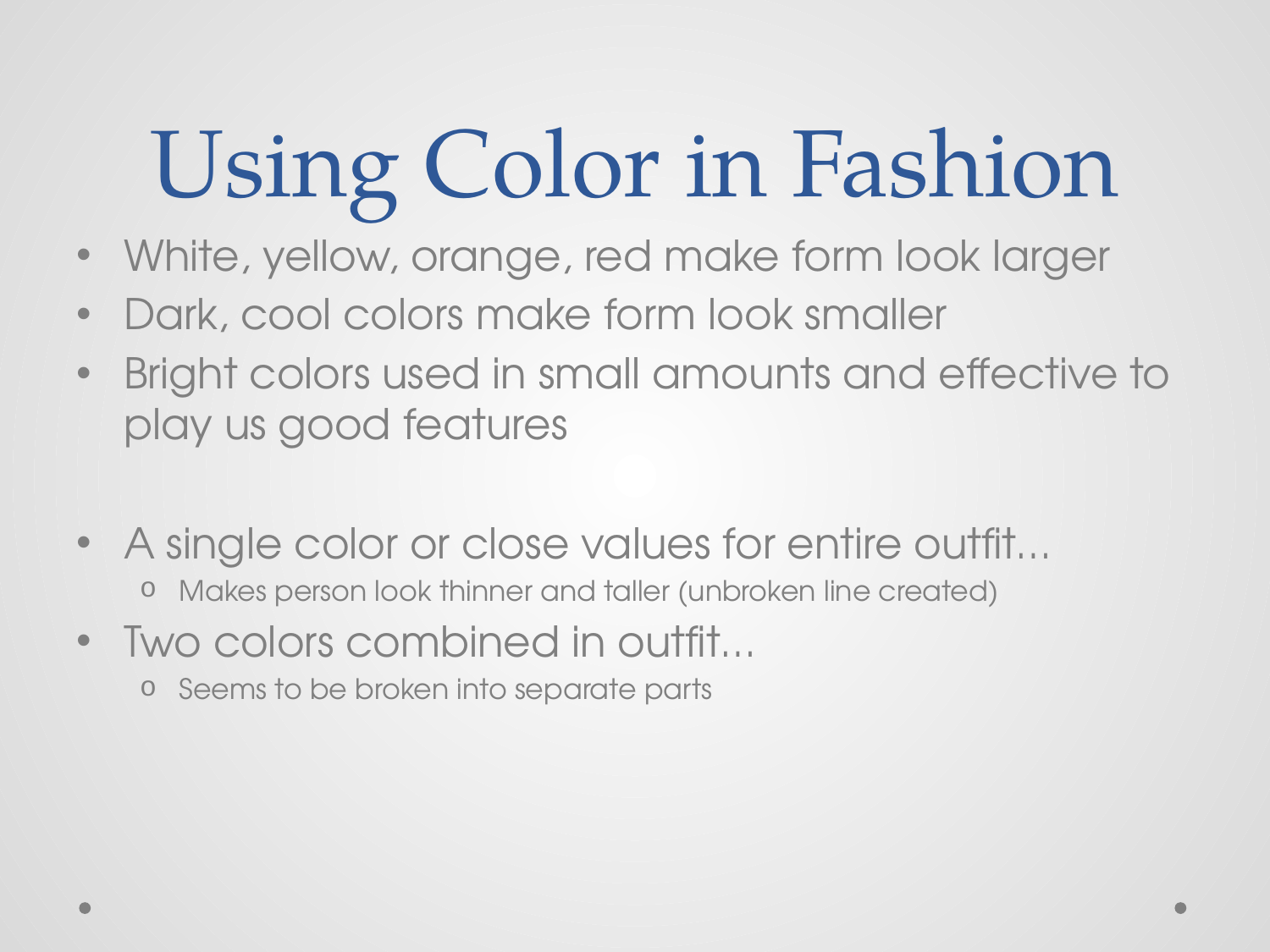

# Using Color in Fashion
White, yellow, orange, red make form look larger
Dark, cool colors make form look smaller
Bright colors used in small amounts and effective to play us good features

A single color or close values for entire outfit…
Makes person look thinner and taller (unbroken line created)
Two colors combined in outfit…
Seems to be broken into separate parts